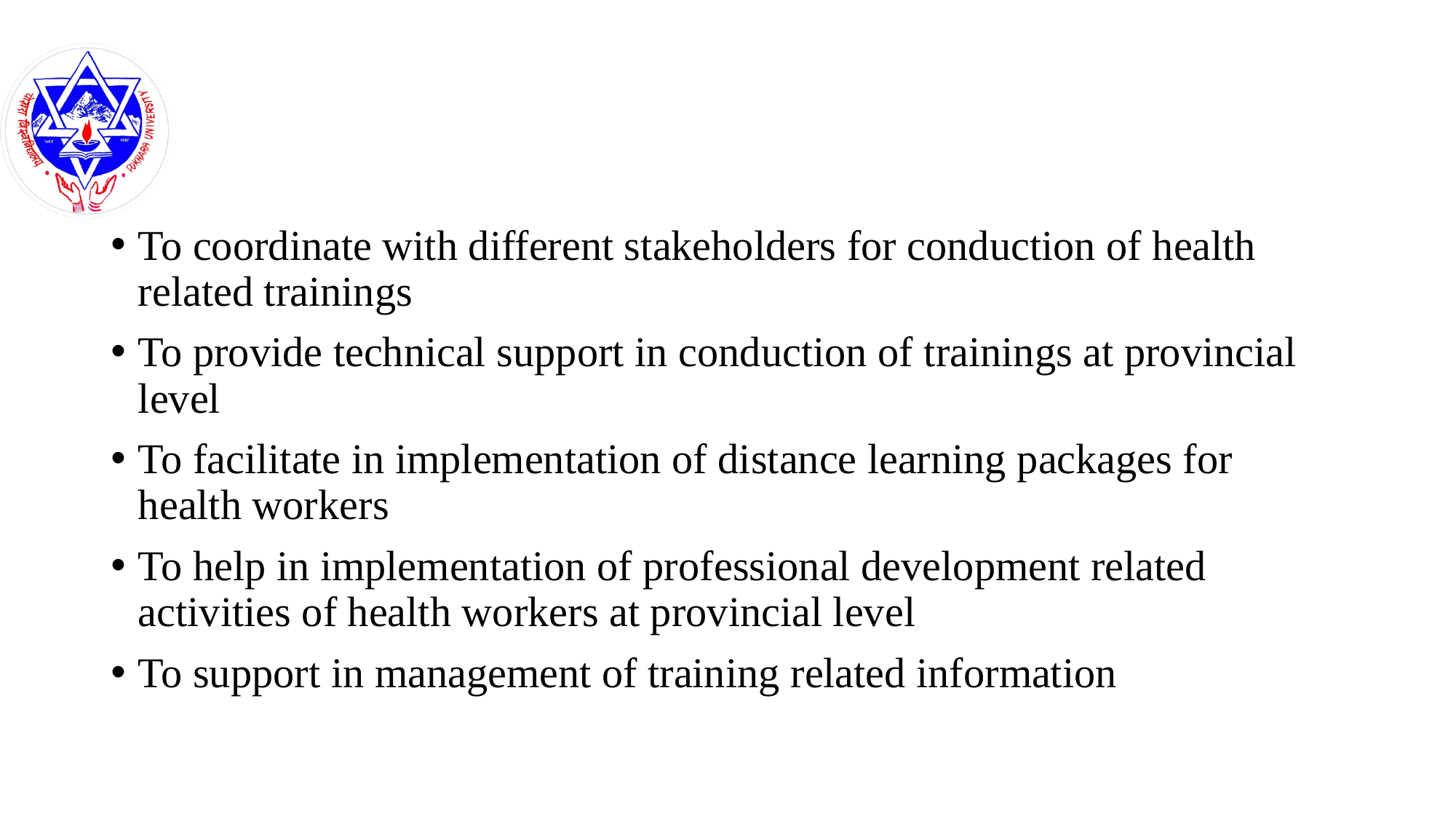

#
To coordinate with different stakeholders for conduction of health related trainings
To provide technical support in conduction of trainings at provincial level
To facilitate in implementation of distance learning packages for health workers
To help in implementation of professional development related activities of health workers at provincial level
To support in management of training related information